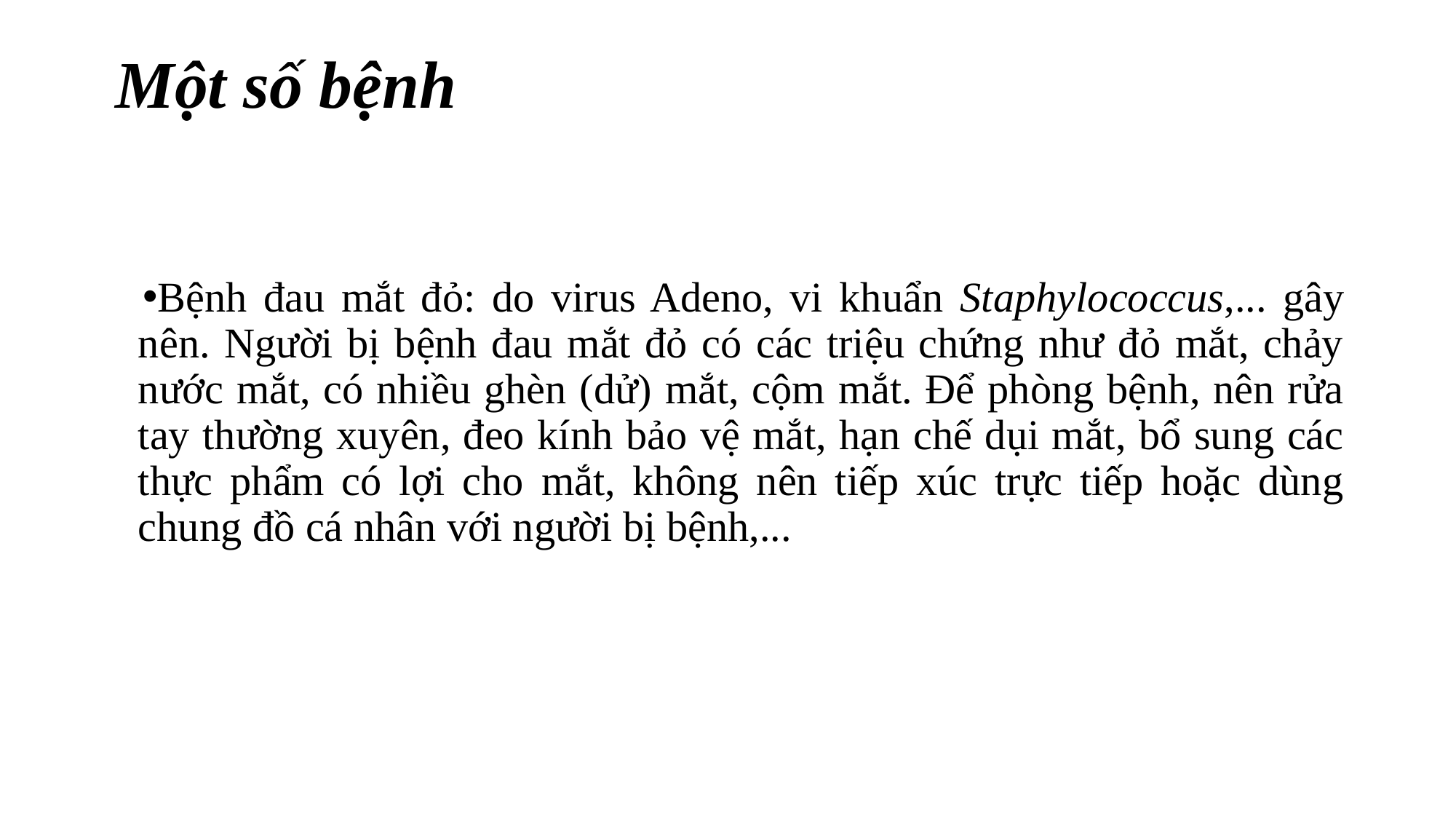

# Một số bệnh

Bệnh đau mắt đỏ: do virus Adeno, vi khuẩn Staphylococcus,... gây nên. Người bị bệnh đau mắt đỏ có các triệu chứng như đỏ mắt, chảy nước mắt, có nhiều ghèn (dử) mắt, cộm mắt. Để phòng bệnh, nên rửa tay thường xuyên, đeo kính bảo vệ mắt, hạn chế dụi mắt, bổ sung các thực phẩm có lợi cho mắt, không nên tiếp xúc trực tiếp hoặc dùng chung đồ cá nhân với người bị bệnh,...